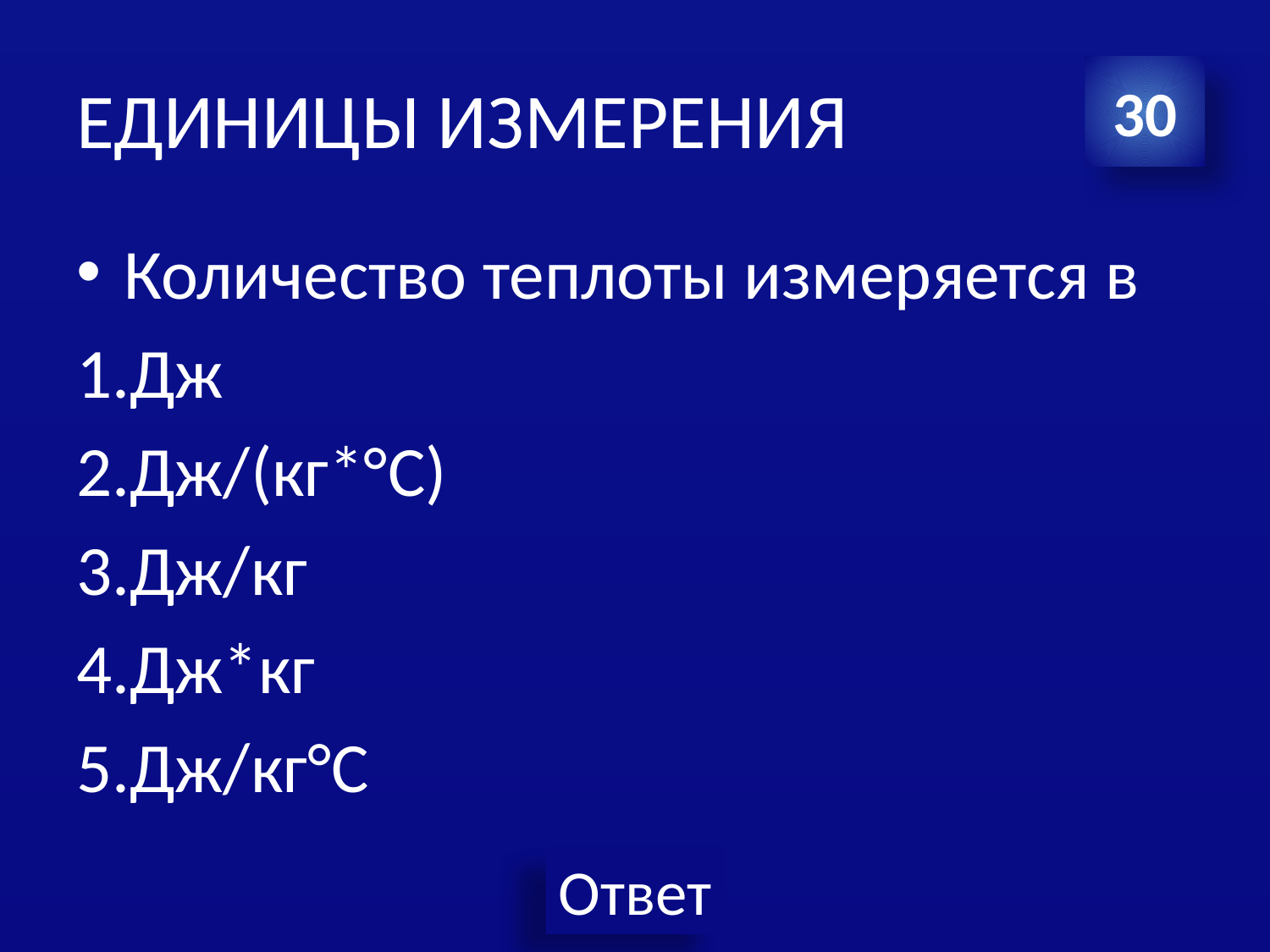

# ЕДИНИЦЫ ИЗМЕРЕНИЯ
30
Количество теплоты измеряется в
1.Дж
2.Дж/(кг*°С)
3.Дж/кг
4.Дж*кг
5.Дж/кг°С